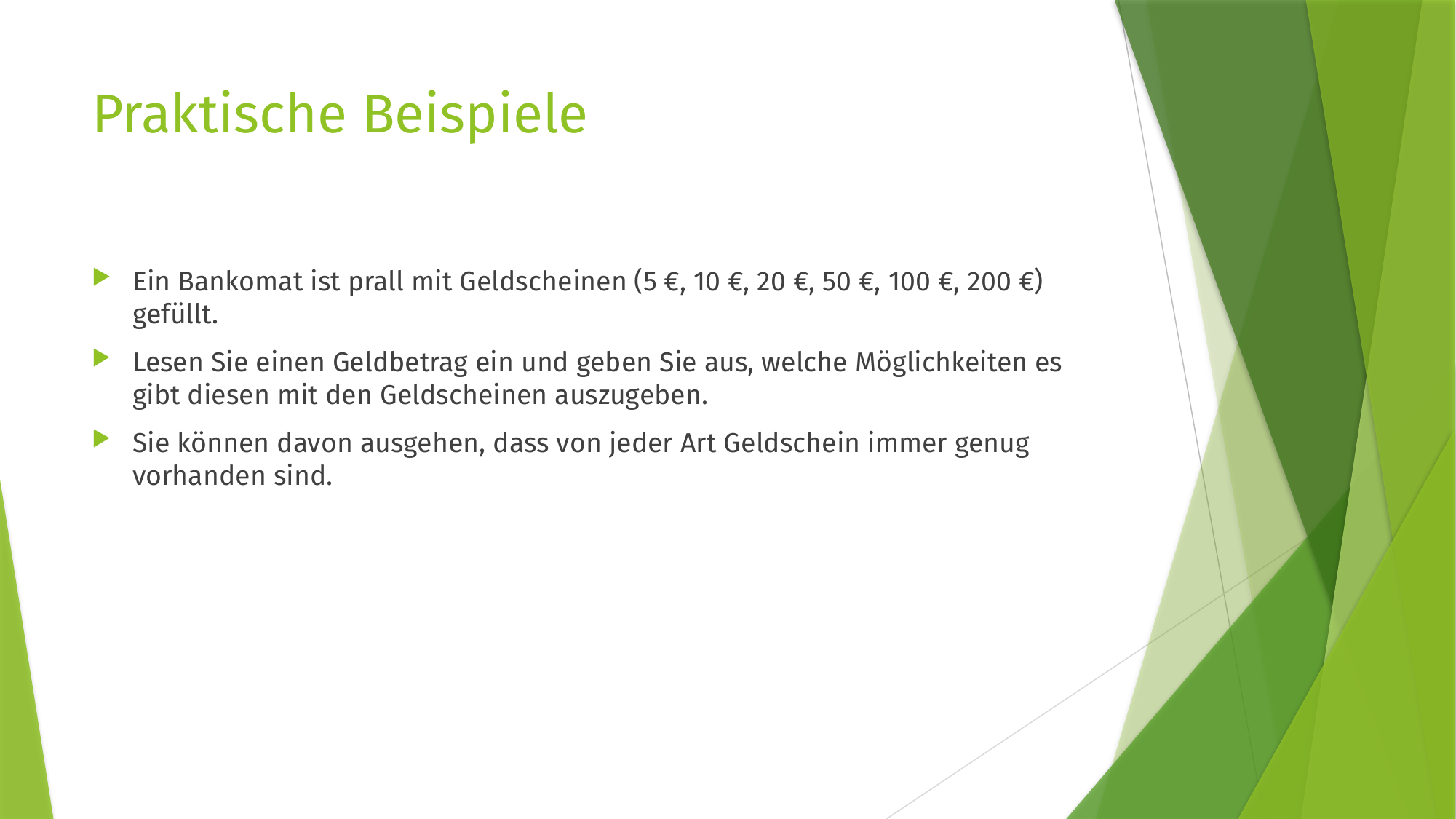

# Praktische Beispiele
Ein Bankomat ist prall mit Geldscheinen (5 €, 10 €, 20 €, 50 €, 100 €, 200 €) gefüllt.
Lesen Sie einen Geldbetrag ein und geben Sie aus, welche Möglichkeiten es gibt diesen mit den Geldscheinen auszugeben.
Sie können davon ausgehen, dass von jeder Art Geldschein immer genug vorhanden sind.